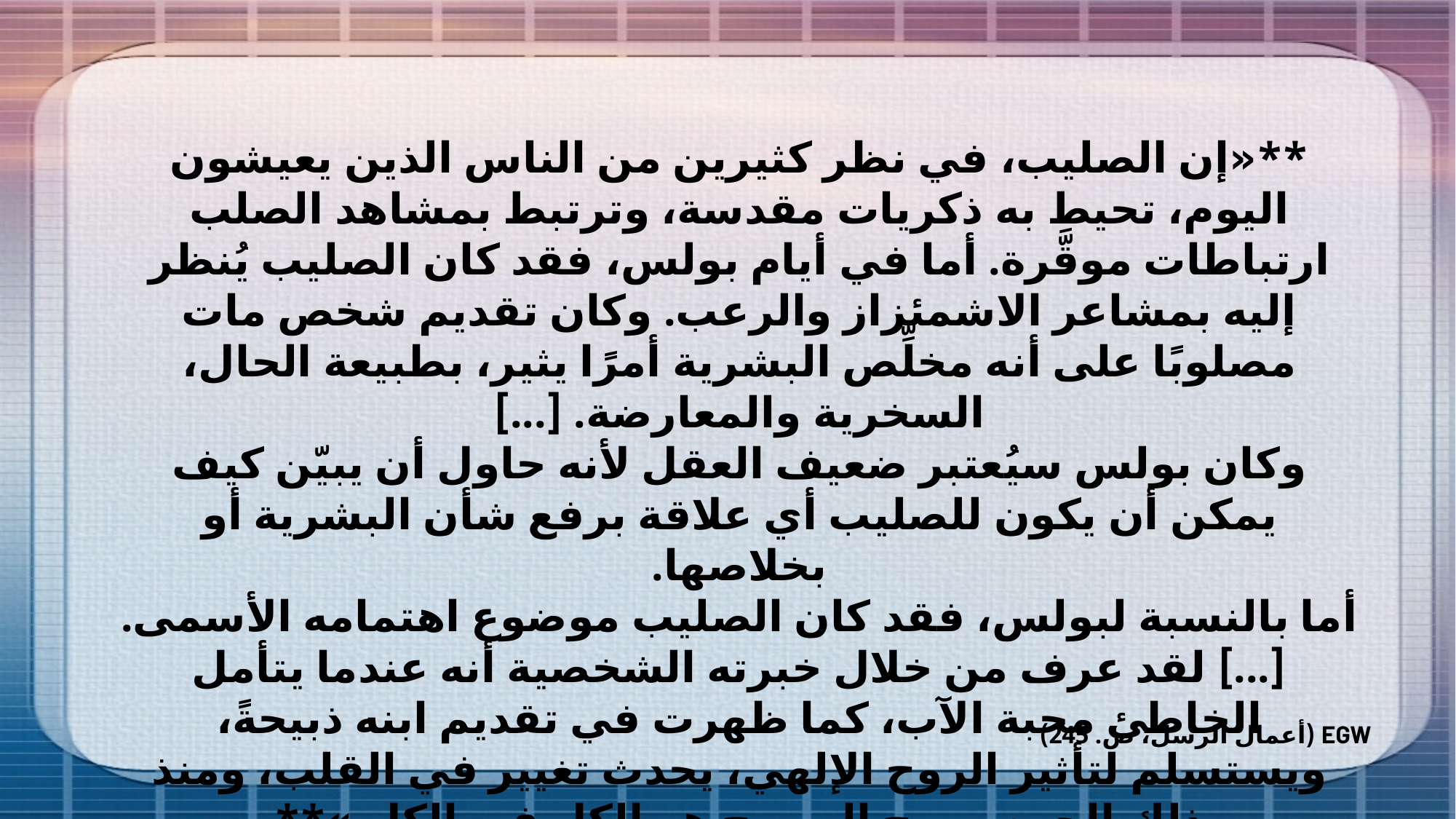

**«إن الصليب، في نظر كثيرين من الناس الذين يعيشون اليوم، تحيط به ذكريات مقدسة، وترتبط بمشاهد الصلب ارتباطات موقَّرة. أما في أيام بولس، فقد كان الصليب يُنظر إليه بمشاعر الاشمئزاز والرعب. وكان تقديم شخص مات مصلوبًا على أنه مخلِّص البشرية أمرًا يثير، بطبيعة الحال، السخرية والمعارضة. [...]
وكان بولس سيُعتبر ضعيف العقل لأنه حاول أن يبيّن كيف يمكن أن يكون للصليب أي علاقة برفع شأن البشرية أو بخلاصها.
أما بالنسبة لبولس، فقد كان الصليب موضوع اهتمامه الأسمى. [...] لقد عرف من خلال خبرته الشخصية أنه عندما يتأمل الخاطئ محبة الآب، كما ظهرت في تقديم ابنه ذبيحةً، ويستسلم لتأثير الروح الإلهي، يحدث تغيير في القلب، ومنذ ذلك الحين يصبح المسيح هو الكل في الكل.»**
EGW (أعمال الرسل، ص. 245)